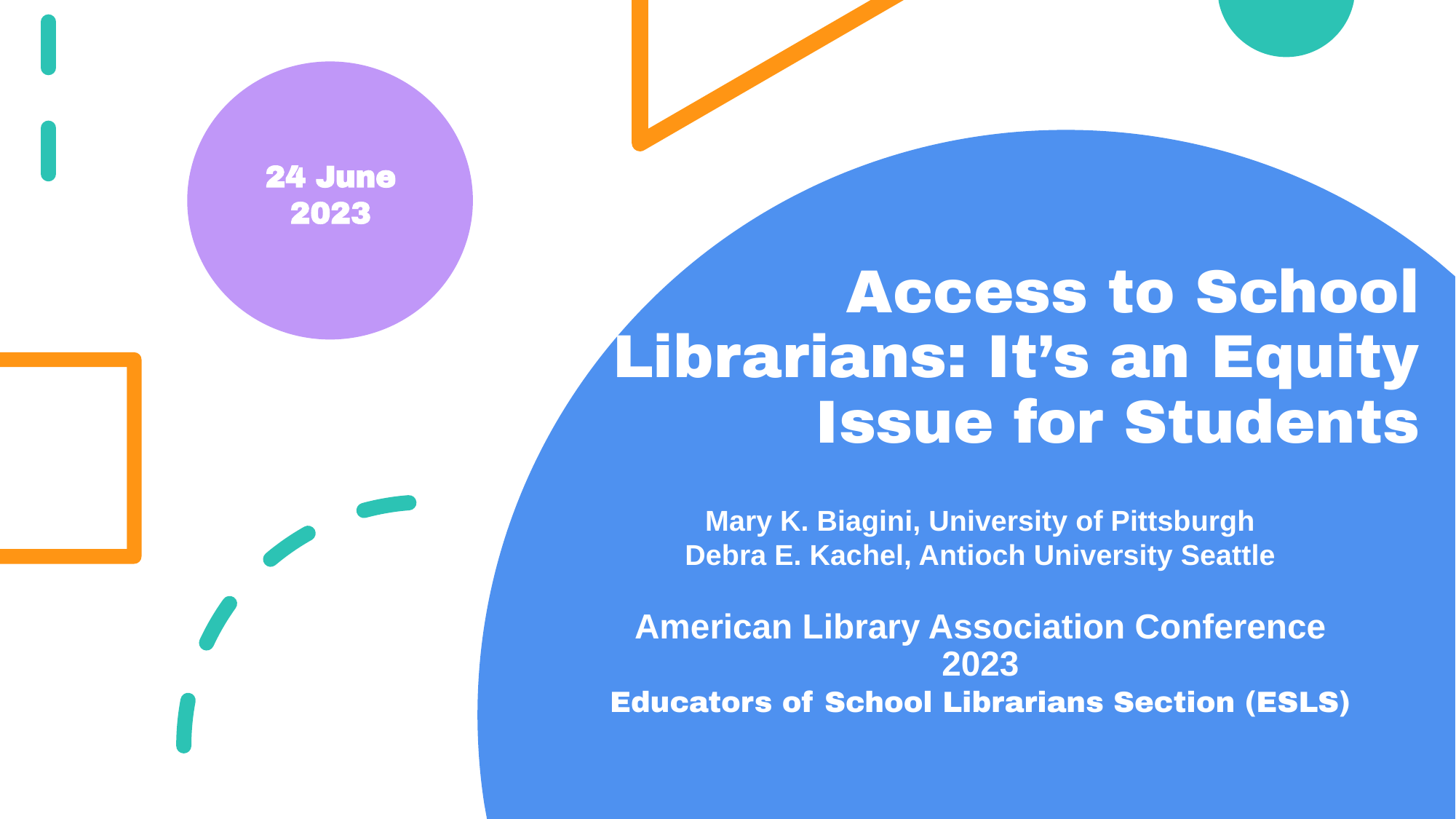

24 June 2023
# Access to School Librarians: It’s an Equity Issue for Students

Mary K. Biagini, University of Pittsburgh
Debra E. Kachel, Antioch University Seattle

American Library Association Conference 2023
Educators of School Librarians Section (ESLS)